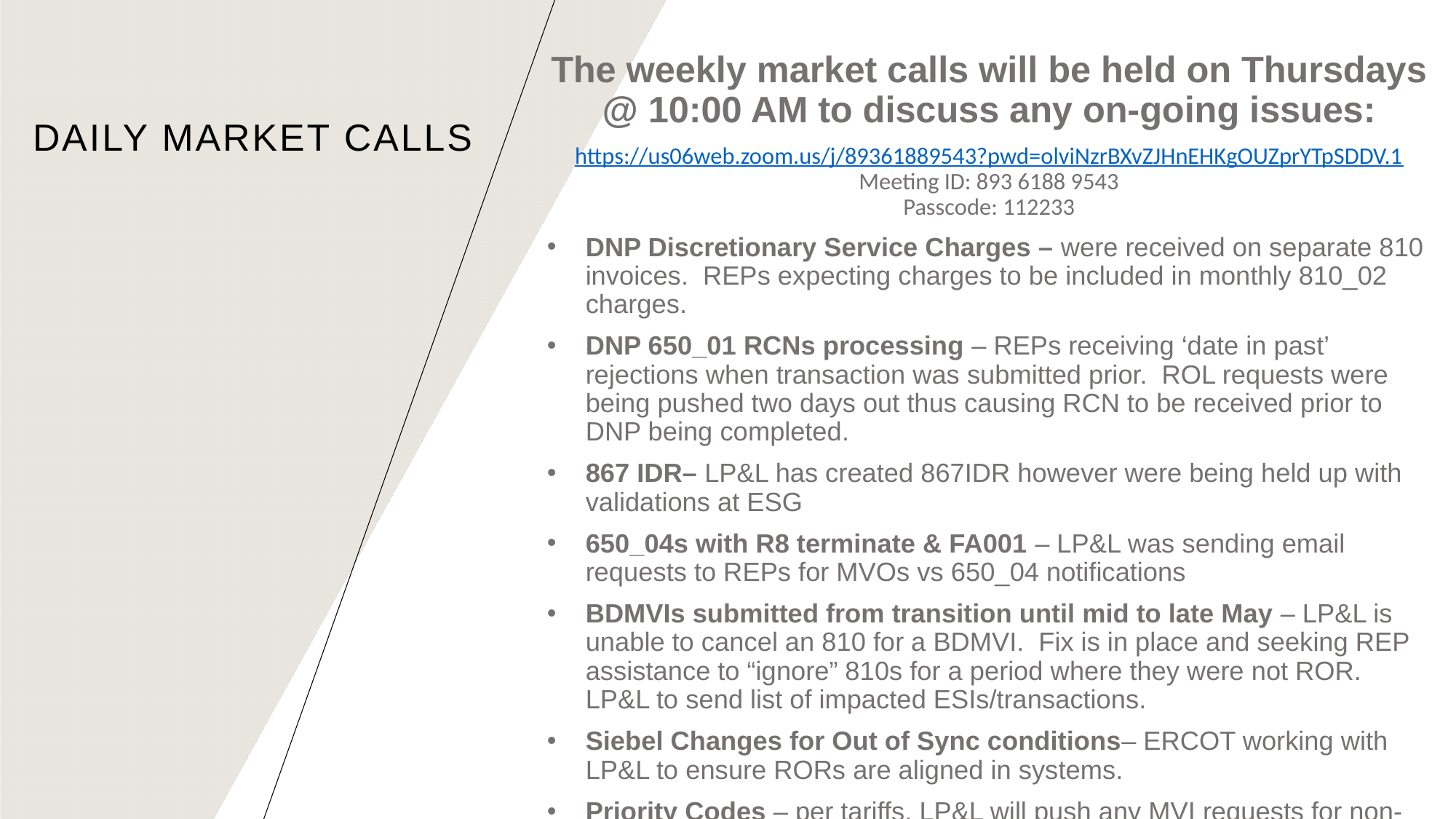

The weekly market calls will be held on Thursdays @ 10:00 AM to discuss any on-going issues:
https://us06web.zoom.us/j/89361889543?pwd=olviNzrBXvZJHnEHKgOUZprYTpSDDV.1
Meeting ID: 893 6188 9543
Passcode: 112233
DNP Discretionary Service Charges – were received on separate 810 invoices.  REPs expecting charges to be included in monthly 810_02 charges.
DNP 650_01 RCNs processing – REPs receiving ‘date in past’ rejections when transaction was submitted prior.  ROL requests were being pushed two days out thus causing RCN to be received prior to DNP being completed.
867 IDR– LP&L has created 867IDR however were being held up with validations at ESG
650_04s with R8 terminate & FA001 – LP&L was sending email requests to REPs for MVOs vs 650_04 notifications
BDMVIs submitted from transition until mid to late May – LP&L is unable to cancel an 810 for a BDMVI.  Fix is in place and seeking REP assistance to “ignore” 810s for a period where they were not ROR.  LP&L to send list of impacted ESIs/transactions.
Siebel Changes for Out of Sync conditions– ERCOT working with LP&L to ensure RORs are aligned in systems.
Priority Codes – per tariffs, LP&L will push any MVI requests for non-standard meters two days out whether priority code of 02 is used.

# Daily Market Calls